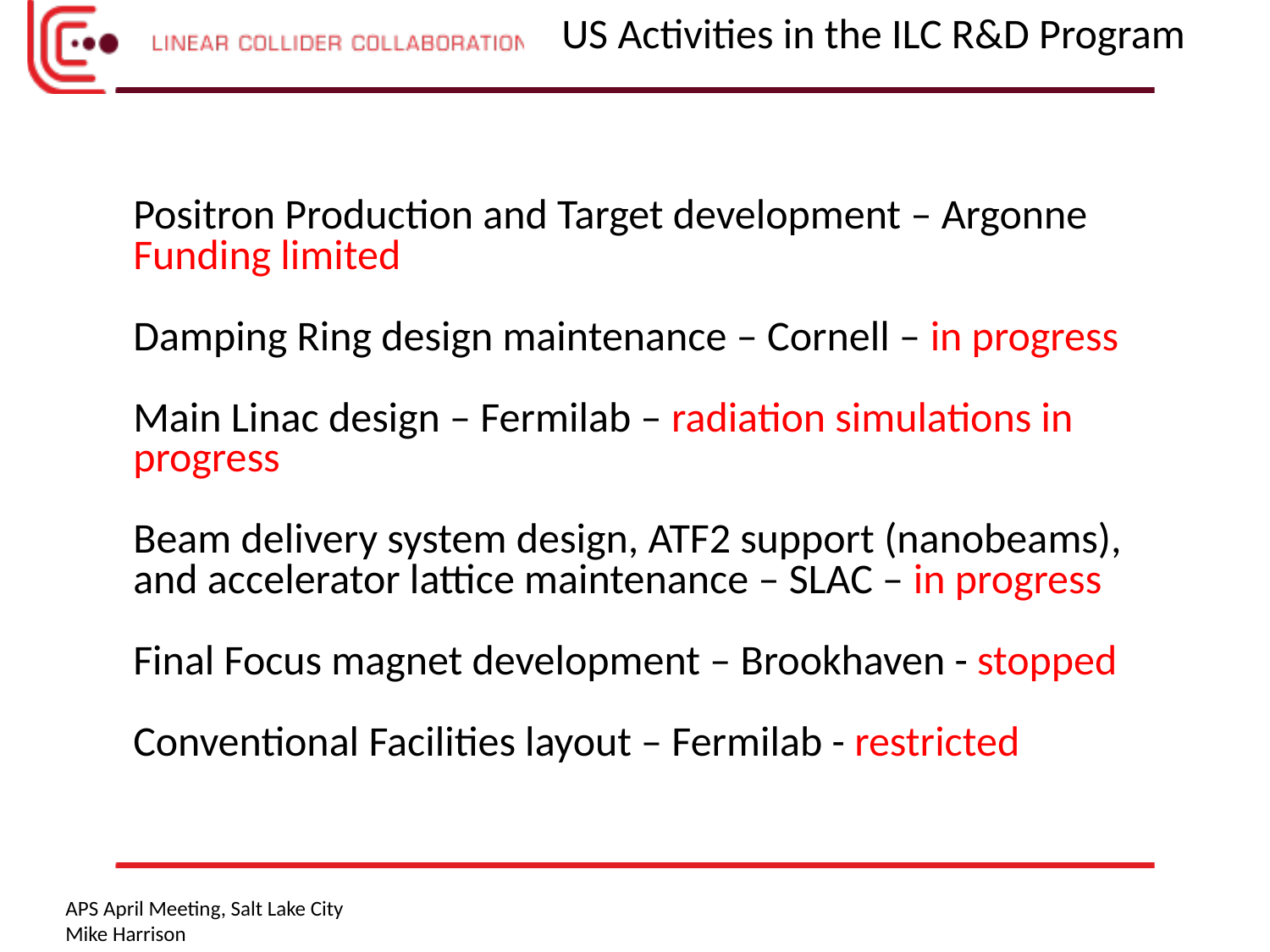

US Activities in the ILC R&D Program
Positron Production and Target development – Argonne
Funding limited

Damping Ring design maintenance – Cornell – in progress

Main Linac design – Fermilab – radiation simulations in progress

Beam delivery system design, ATF2 support (nanobeams), and accelerator lattice maintenance – SLAC – in progress

Final Focus magnet development – Brookhaven - stopped

Conventional Facilities layout – Fermilab - restricted